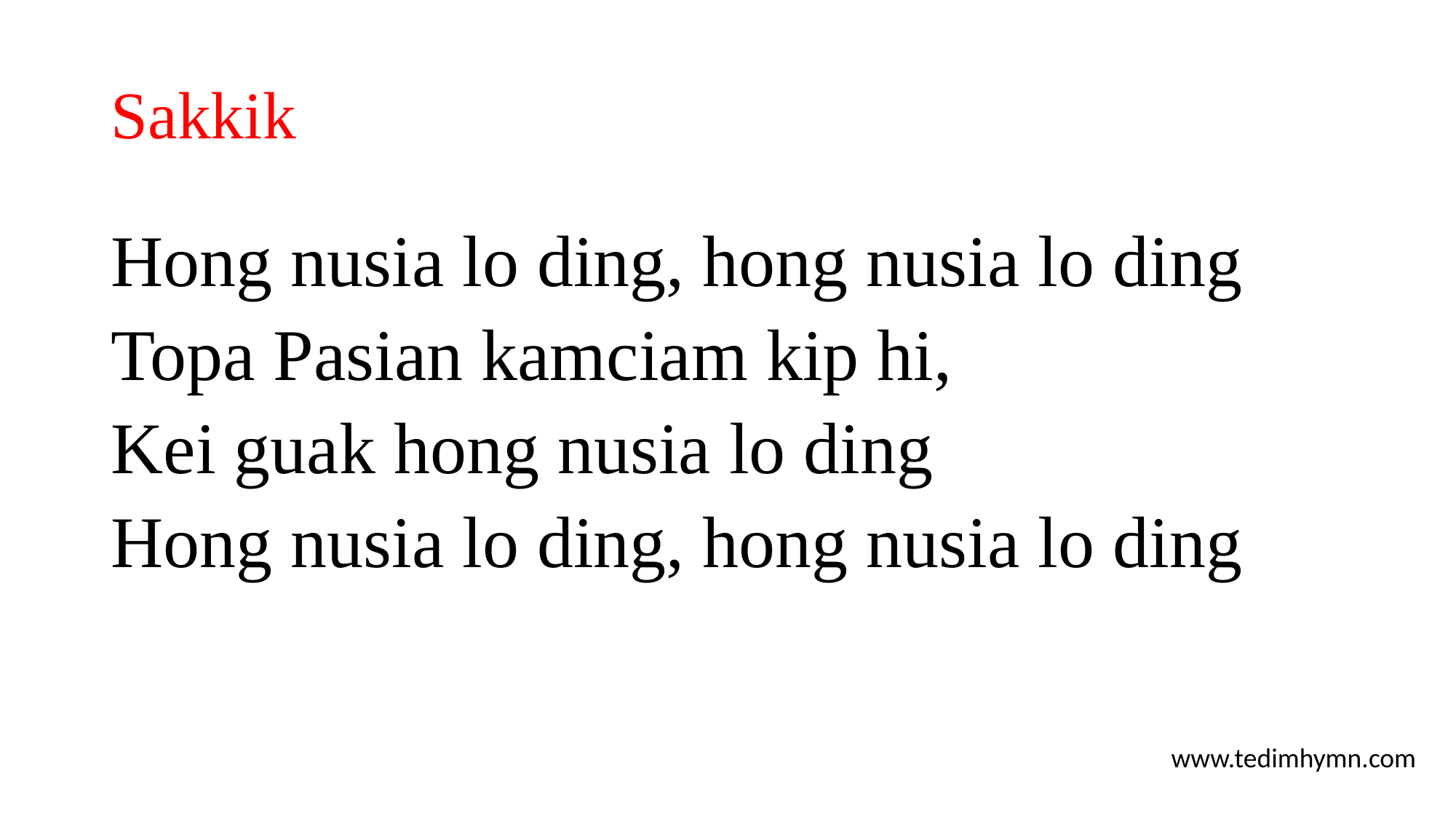

# Sakkik
Hong nusia lo ding, hong nusia lo ding
Topa Pasian kamciam kip hi,
Kei guak hong nusia lo ding
Hong nusia lo ding, hong nusia lo ding

www.tedimhymn.com